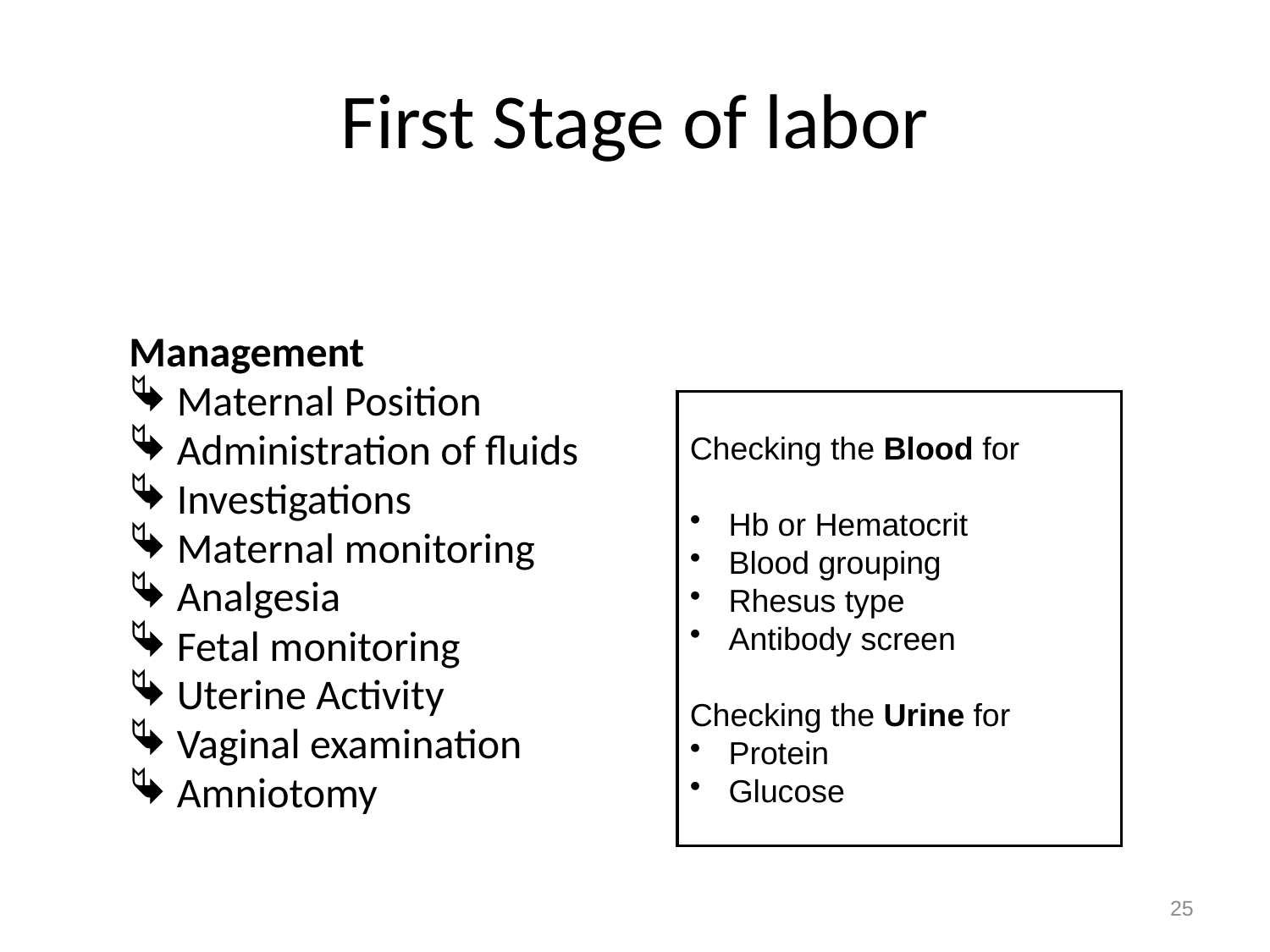

# First Stage of labor
Management
Maternal Position
Administration of fluids
Investigations
Maternal monitoring
Analgesia
Fetal monitoring
Uterine Activity
Vaginal examination
Amniotomy
Checking the Blood for

 Hb or Hematocrit
 Blood grouping
 Rhesus type
 Antibody screen

Checking the Urine for
 Protein
 Glucose
25